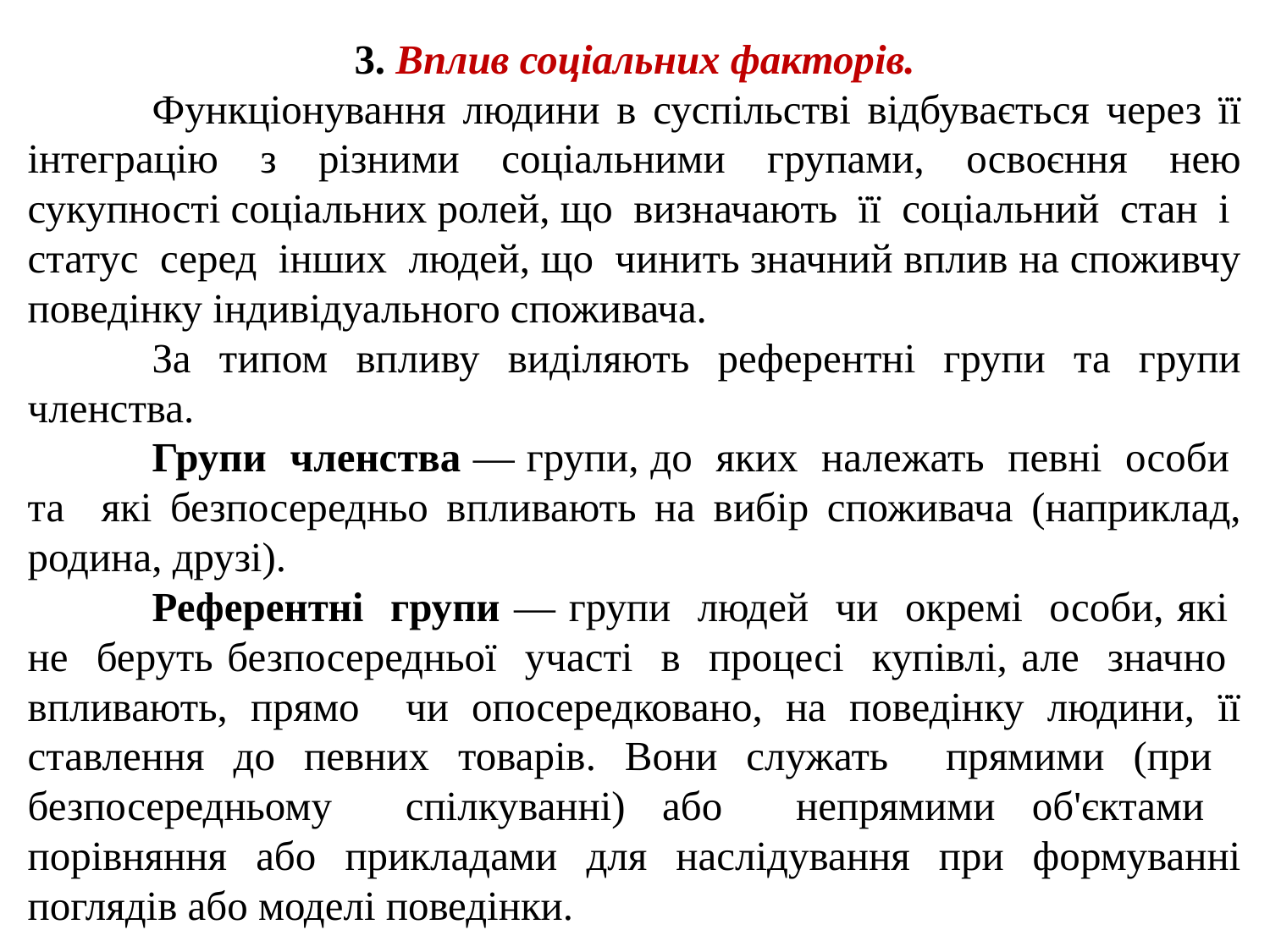

3. Вплив соціальних факторів.
	Функціонування людини в суспільстві відбувається через її інтеграцію з різними соціальними групами, освоєння нею сукупності соціальних ролей, що  визначають  її  соціальний  стан  і  статус  серед  інших  людей, що  чинить значний вплив на споживчу поведінку індивідуального споживача.
	За типом впливу виділяють референтні групи та групи членства.
	Групи  членства — групи, до  яких  належать  певні  особи  та  які безпосередньо впливають на вибір споживача (наприклад, родина, друзі).
	Референтні  групи — групи  людей  чи  окремі  особи, які  не  беруть безпосередньої  участі  в  процесі  купівлі, але  значно  впливають, прямо  чи опосередковано, на поведінку людини, її ставлення до певних товарів. Вони служать  прямими (при  безпосередньому  спілкуванні) або  непрямими об'єктами  порівняння  або  прикладами  для  наслідування  при  формуванні поглядів або моделі поведінки.